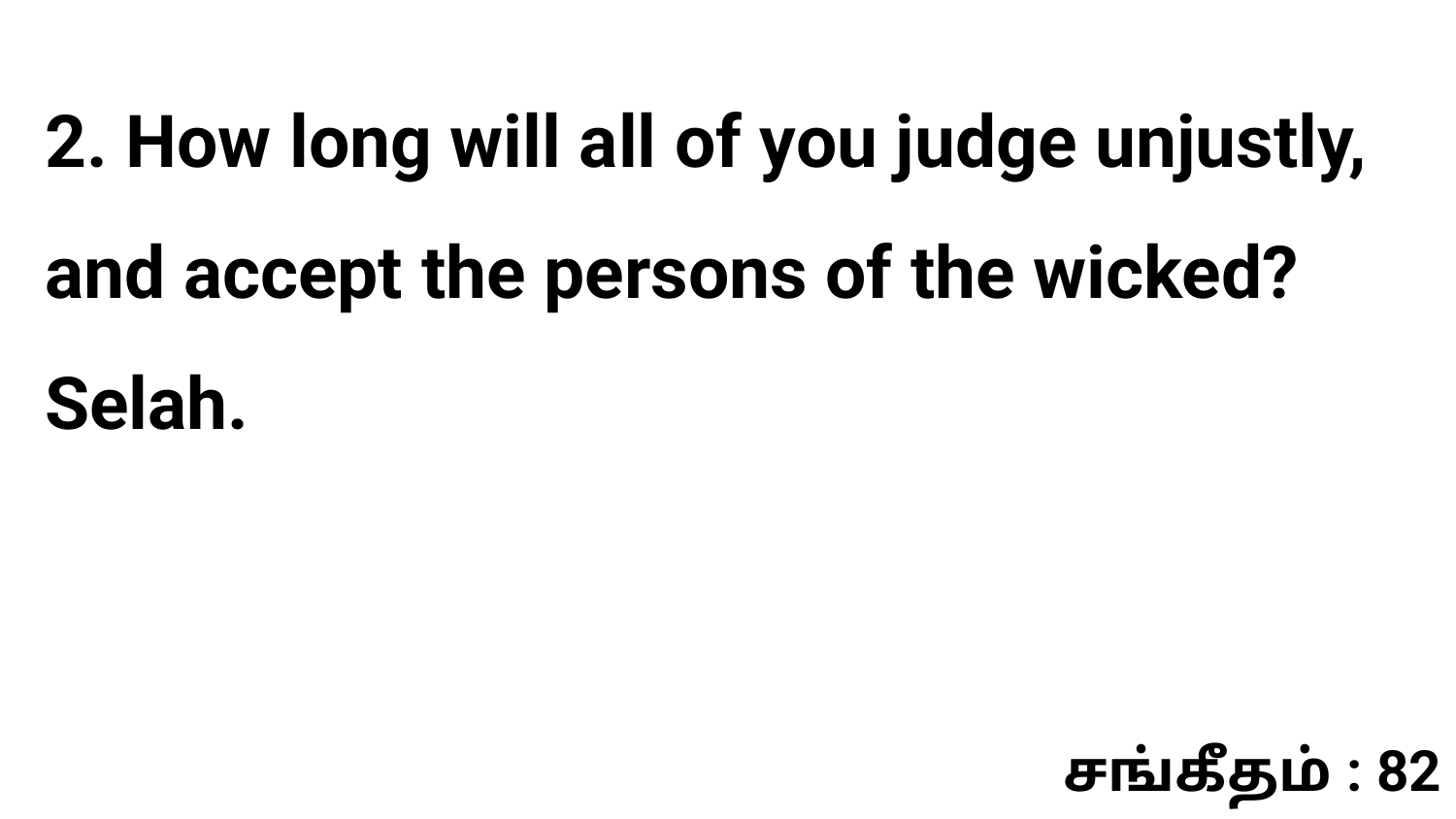

2. How long will all of you judge unjustly, and accept the persons of the wicked? Selah.
சங்கீதம் : 82